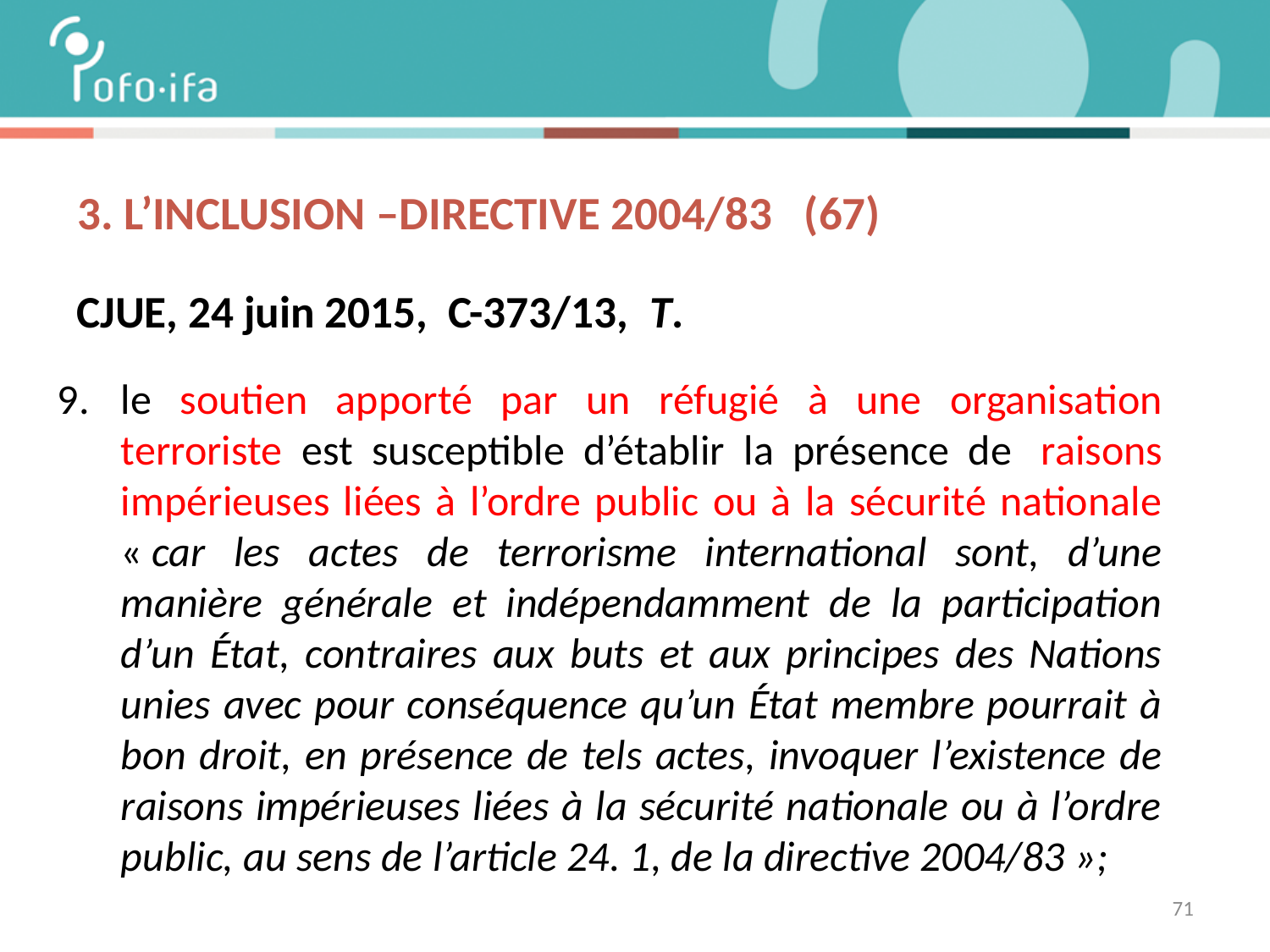

# 3. L’inclusion –DIRECTIVE 2004/83   (67)
CJUE, 24 juin 2015,  C-373/13,  T.

le soutien apporté par un réfugié à une organisation terroriste est susceptible d’établir la présence de  raisons impérieuses liées à l’ordre public ou à la sécurité nationale « car les actes de terrorisme international sont, d’une manière générale et indépendamment de la participation d’un État, contraires aux buts et aux principes des Nations unies avec pour conséquence qu’un État membre pourrait à bon droit, en présence de tels actes, invoquer l’existence de raisons impérieuses liées à la sécurité nationale ou à l’ordre public, au sens de l’article 24. 1, de la directive 2004/83 »;

71